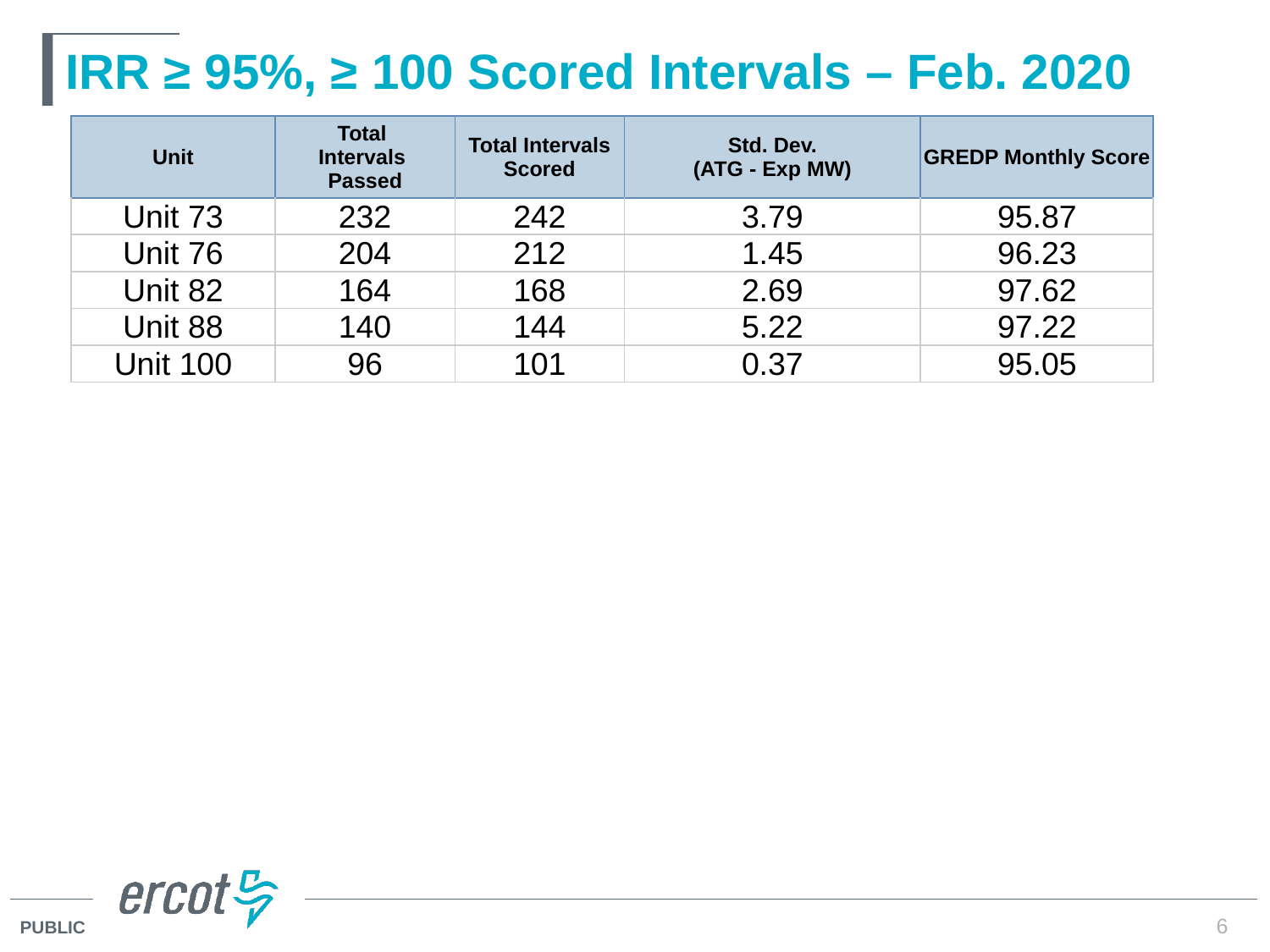

# IRR ≥ 95%, ≥ 100 Scored Intervals – Feb. 2020
| Unit | Total Intervals Passed | Total Intervals Scored | Std. Dev. (ATG - Exp MW) | GREDP Monthly Score |
| --- | --- | --- | --- | --- |
| Unit 73 | 232 | 242 | 3.79 | 95.87 |
| Unit 76 | 204 | 212 | 1.45 | 96.23 |
| Unit 82 | 164 | 168 | 2.69 | 97.62 |
| Unit 88 | 140 | 144 | 5.22 | 97.22 |
| Unit 100 | 96 | 101 | 0.37 | 95.05 |
6